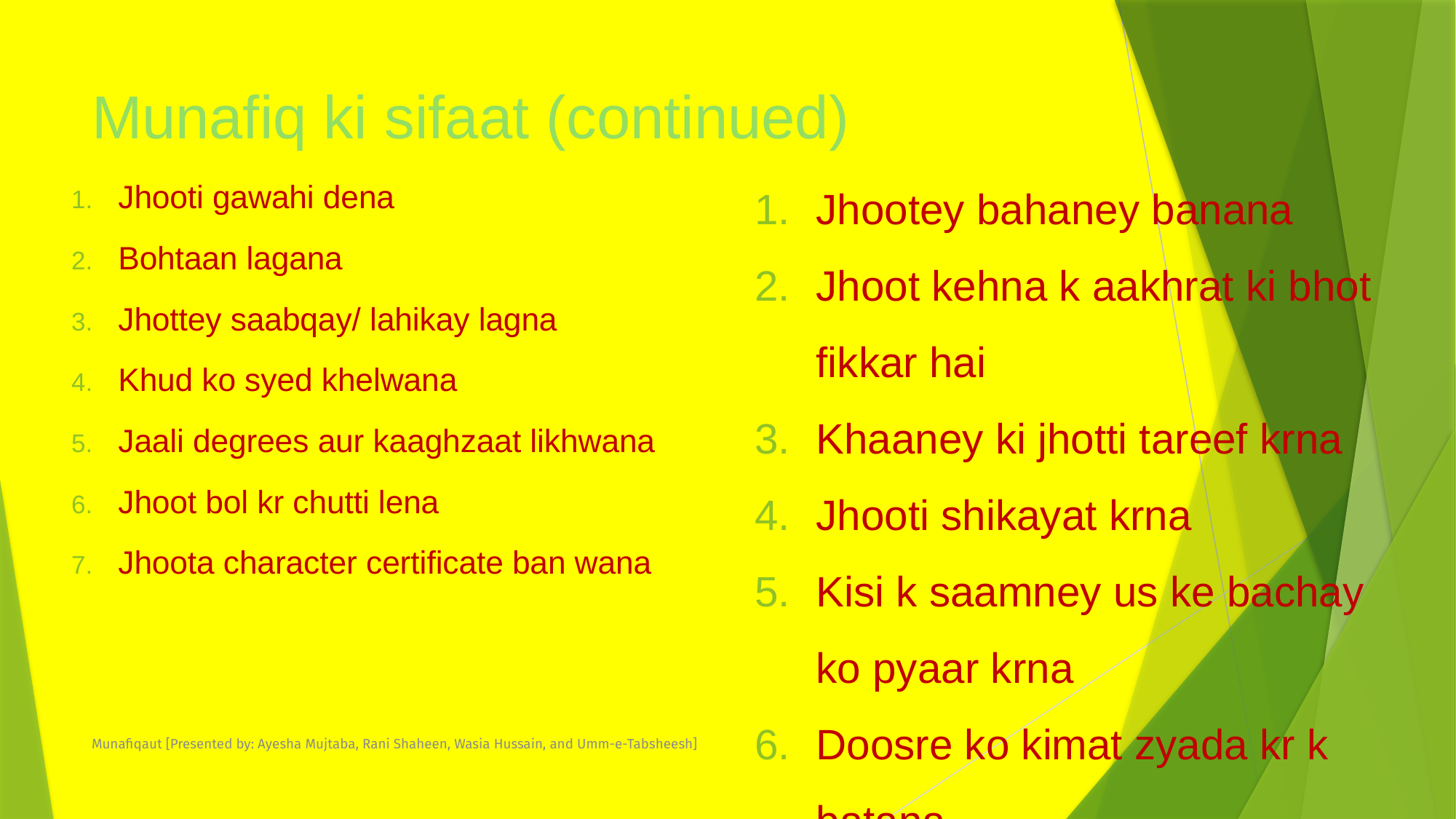

# Munafiq ki sifaat (continued)
Jhooti gawahi dena
Bohtaan lagana
Jhottey saabqay/ lahikay lagna
Khud ko syed khelwana
Jaali degrees aur kaaghzaat likhwana
Jhoot bol kr chutti lena
Jhoota character certificate ban wana

Jhootey bahaney banana
Jhoot kehna k aakhrat ki bhot fikkar hai
Khaaney ki jhotti tareef krna
Jhooti shikayat krna
Kisi k saamney us ke bachay ko pyaar krna
Doosre ko kimat zyada kr k batana
Shohur / waldaain ko ghalat bata kr bhaar jana

Munafiqaut [Presented by: Ayesha Mujtaba, Rani Shaheen, Wasia Hussain, and Umm-e-Tabsheesh]